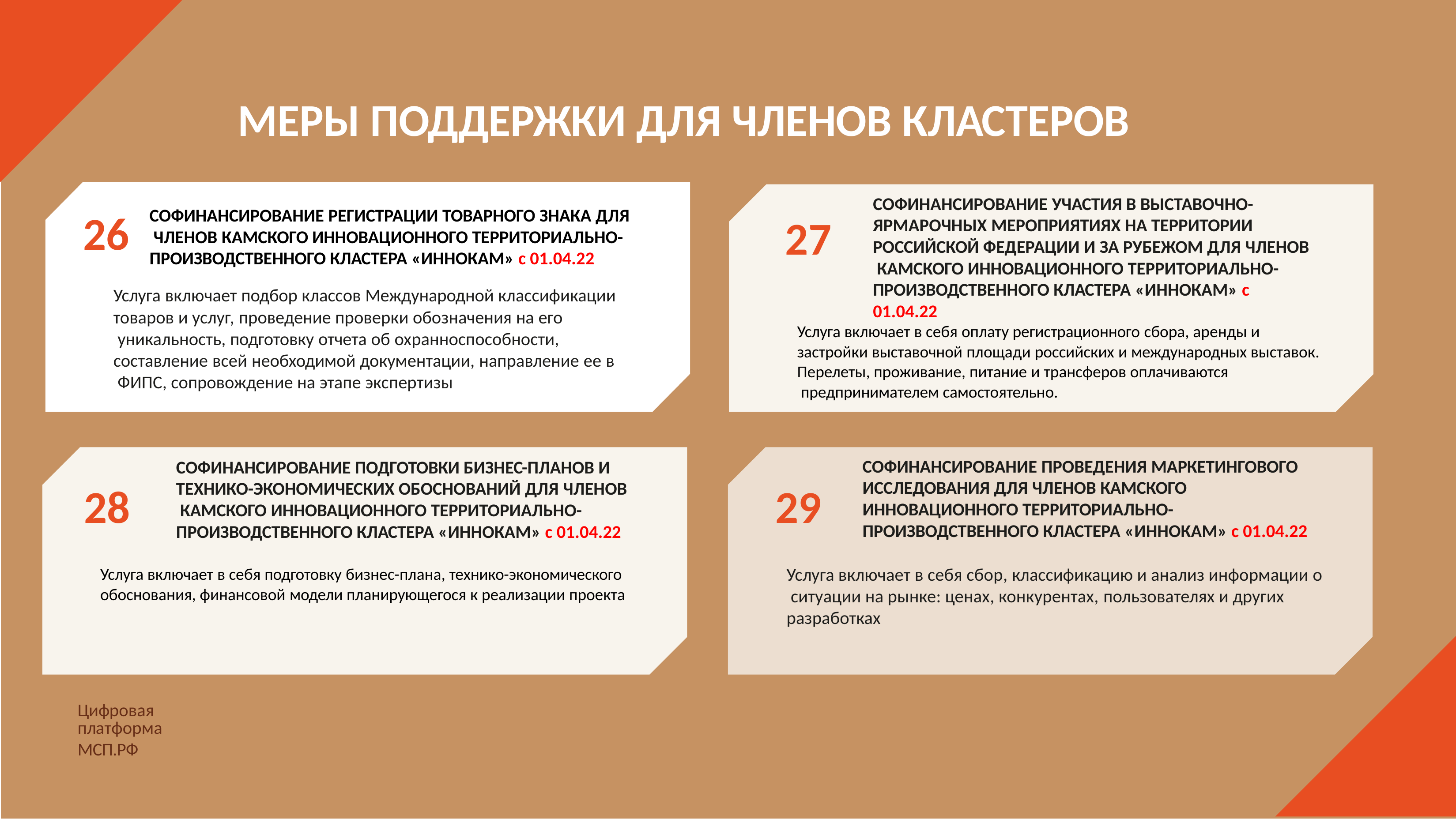

# МЕРЫ ПОДДЕРЖКИ ДЛЯ ЧЛЕНОВ КЛАСТЕРОВ

СОФИНАНСИРОВАНИЕ УЧАСТИЯ В ВЫСТАВОЧНО-  ЯРМАРОЧНЫХ МЕРОПРИЯТИЯХ НА ТЕРРИТОРИИ  РОССИЙСКОЙ ФЕДЕРАЦИИ И ЗА РУБЕЖОМ ДЛЯ ЧЛЕНОВ  КАМСКОГО ИННОВАЦИОННОГО ТЕРРИТОРИАЛЬНО-
ПРОИЗВОДСТВЕННОГО КЛАСТЕРА «ИННОКАМ» с 01.04.22
СОФИНАНСИРОВАНИЕ РЕГИСТРАЦИИ ТОВАРНОГО ЗНАКА ДЛЯ  ЧЛЕНОВ КАМСКОГО ИННОВАЦИОННОГО ТЕРРИТОРИАЛЬНО-  ПРОИЗВОДСТВЕННОГО КЛАСТЕРА «ИННОКАМ» с 01.04.22
26
27
Услуга включает подбор классов Международной классификации
товаров и услуг, проведение проверки обозначения на его  уникальность, подготовку отчета об охранноспособности,
составление всей необходимой документации, направление ее в  ФИПС, сопровождение на этапе экспертизы
Услуга включает в себя оплату регистрационного сбора, аренды и  застройки выставочной площади российских и международных выставок.
Перелеты, проживание, питание и трансферов оплачиваются  предпринимателем самостоятельно.

СОФИНАНСИРОВАНИЕ ПРОВЕДЕНИЯ МАРКЕТИНГОВОГО
ИССЛЕДОВАНИЯ ДЛЯ ЧЛЕНОВ КАМСКОГО
ИННОВАЦИОННОГО ТЕРРИТОРИАЛЬНО-
ПРОИЗВОДСТВЕННОГО КЛАСТЕРА «ИННОКАМ» с 01.04.22
СОФИНАНСИРОВАНИЕ ПОДГОТОВКИ БИЗНЕС-ПЛАНОВ И  ТЕХНИКО-ЭКОНОМИЧЕСКИХ ОБОСНОВАНИЙ ДЛЯ ЧЛЕНОВ  КАМСКОГО ИННОВАЦИОННОГО ТЕРРИТОРИАЛЬНО-
ПРОИЗВОДСТВЕННОГО КЛАСТЕРА «ИННОКАМ» с 01.04.22
28
29
Услуга включает в себя сбор, классификацию и анализ информации о  ситуации на рынке: ценах, конкурентах, пользователях и других  разработках
Услуга включает в себя подготовку бизнес-плана, технико-экономического  обоснования, финансовой модели планирующегося к реализации проекта

Цифровая платформа
МСП.РФ